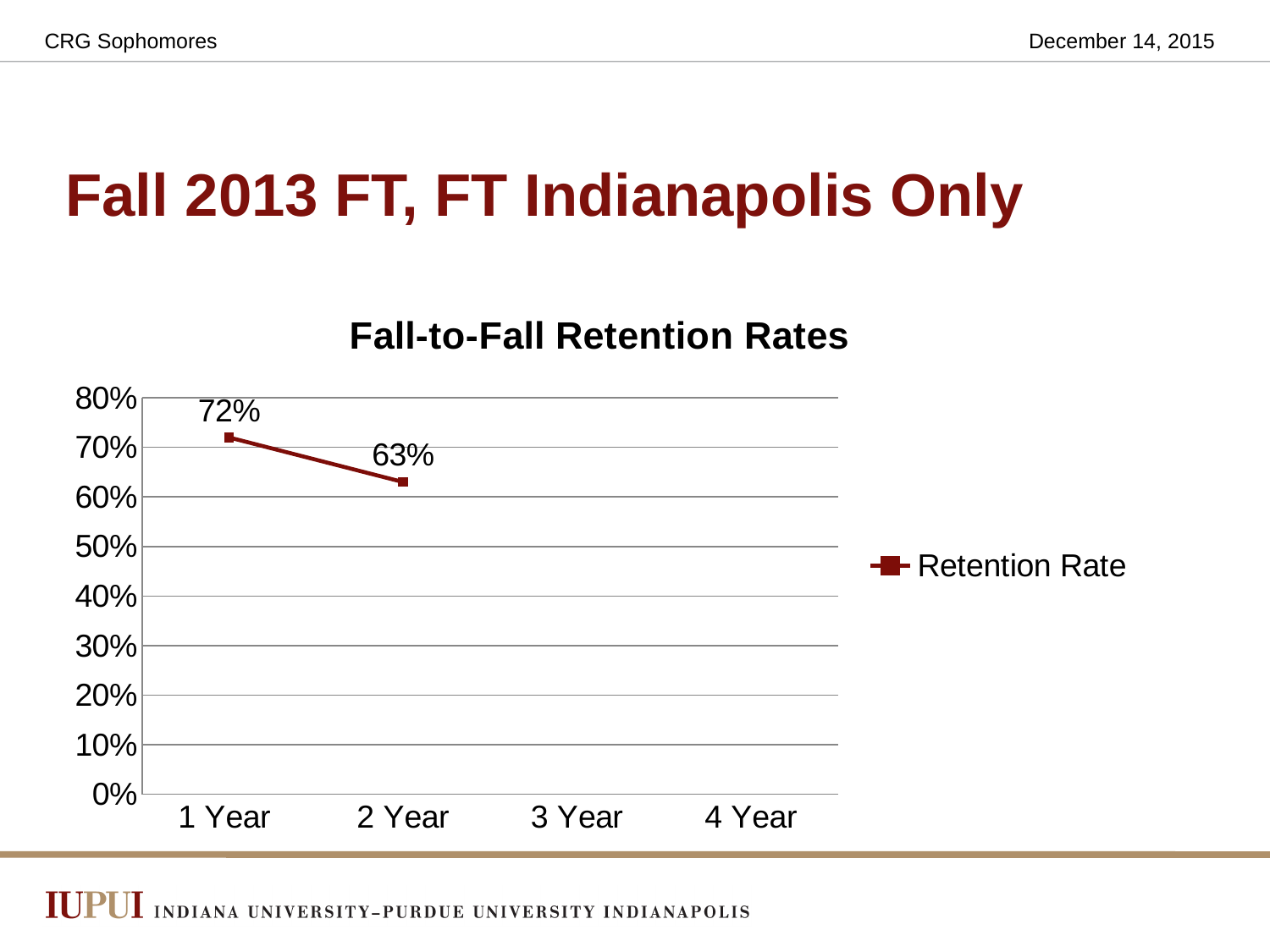

CRG Sophomores
December 14, 2015
# Fall 2013 FT, FT Indianapolis Only

### Chart: Fall-to-Fall Retention Rates

| Category | Retention Rate  |
|---|---|
| 1 Year  | 0.72 |
| 2 Year | 0.63 |
| 3 Year | None |
| 4 Year | None |